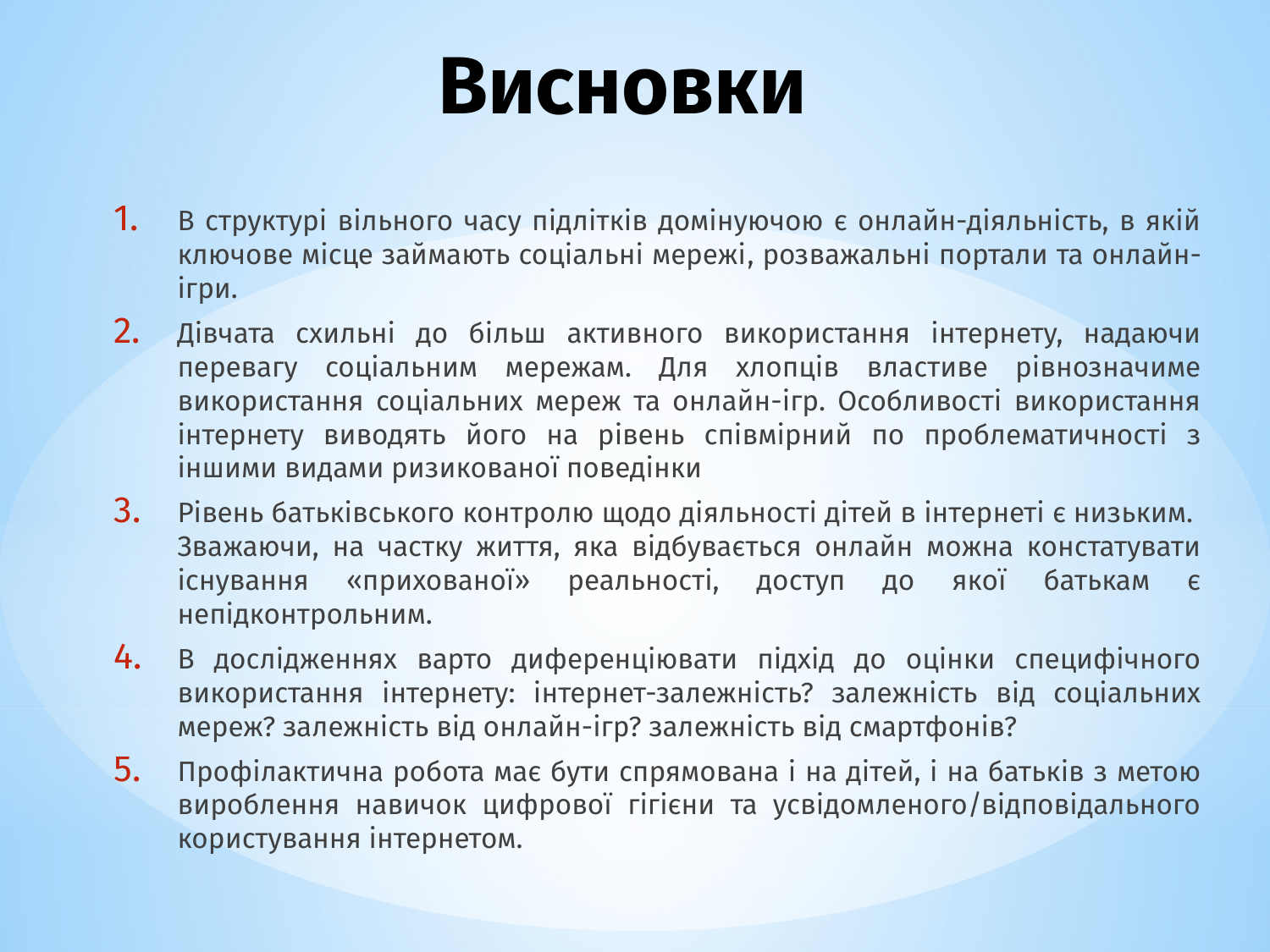

# Висновки
В структурі вільного часу підлітків домінуючою є онлайн-діяльність, в якій ключове місце займають соціальні мережі, розважальні портали та онлайн-ігри.
Дівчата схильні до більш активного використання інтернету, надаючи перевагу соціальним мережам. Для хлопців властиве рівнозначиме використання соціальних мереж та онлайн-ігр. Особливості використання інтернету виводять його на рівень співмірний по проблематичності з іншими видами ризикованої поведінки
Рівень батьківського контролю щодо діяльності дітей в інтернеті є низьким.  Зважаючи, на частку життя, яка відбувається онлайн можна констатувати існування «прихованої» реальності, доступ до якої батькам є непідконтрольним.
В дослідженнях варто диференціювати підхід до оцінки специфічного використання інтернету: інтернет-залежність? залежність від соціальних мереж? залежність від онлайн-ігр? залежність від смартфонів?
Профілактична робота має бути спрямована і на дітей, і на батьків з метою вироблення навичок цифрової гігієни та усвідомленого/відповідального користування інтернетом.